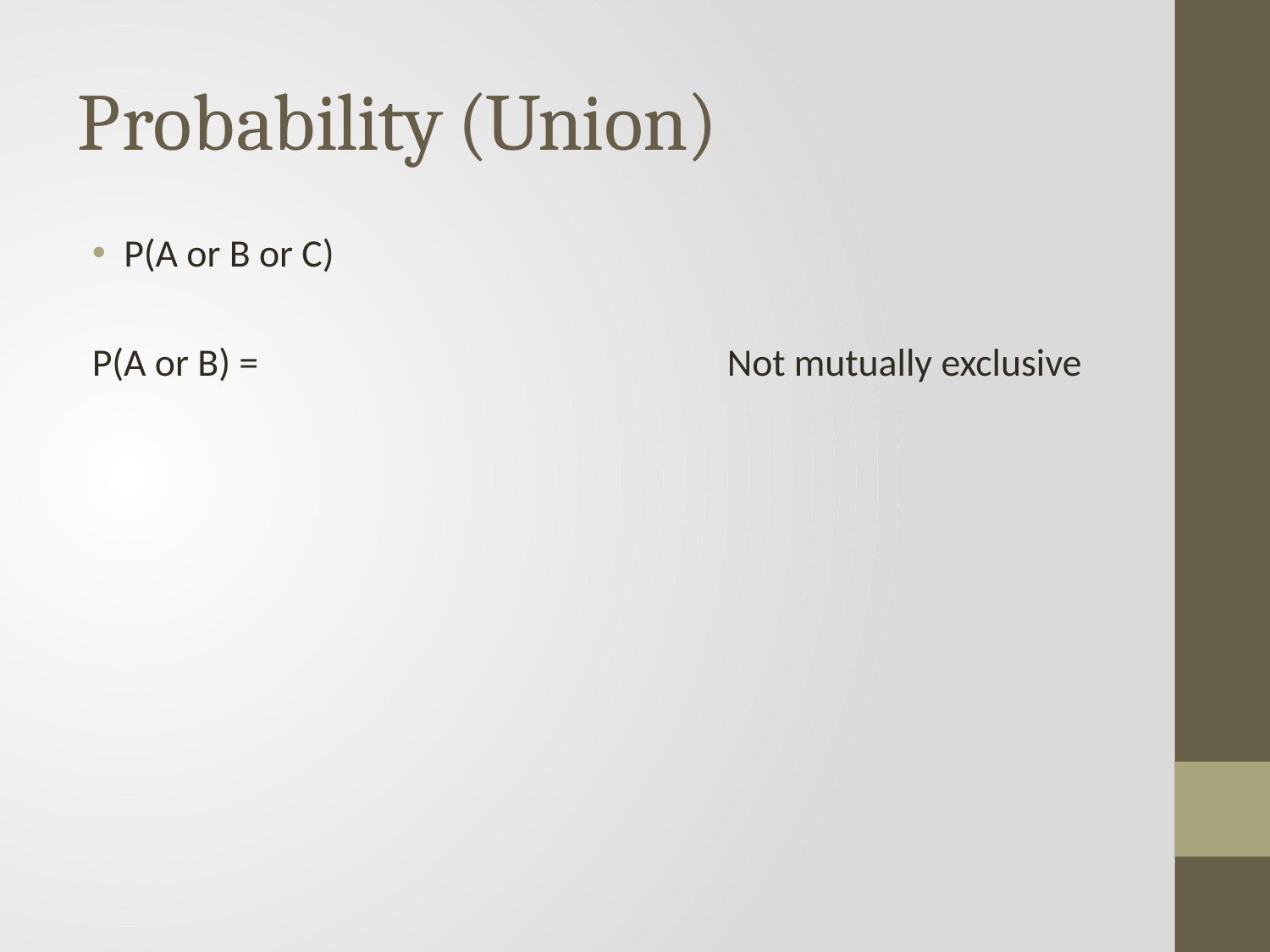

# Probability (Union)
P(A or B or C)

P(A or B) = 				Not mutually exclusive